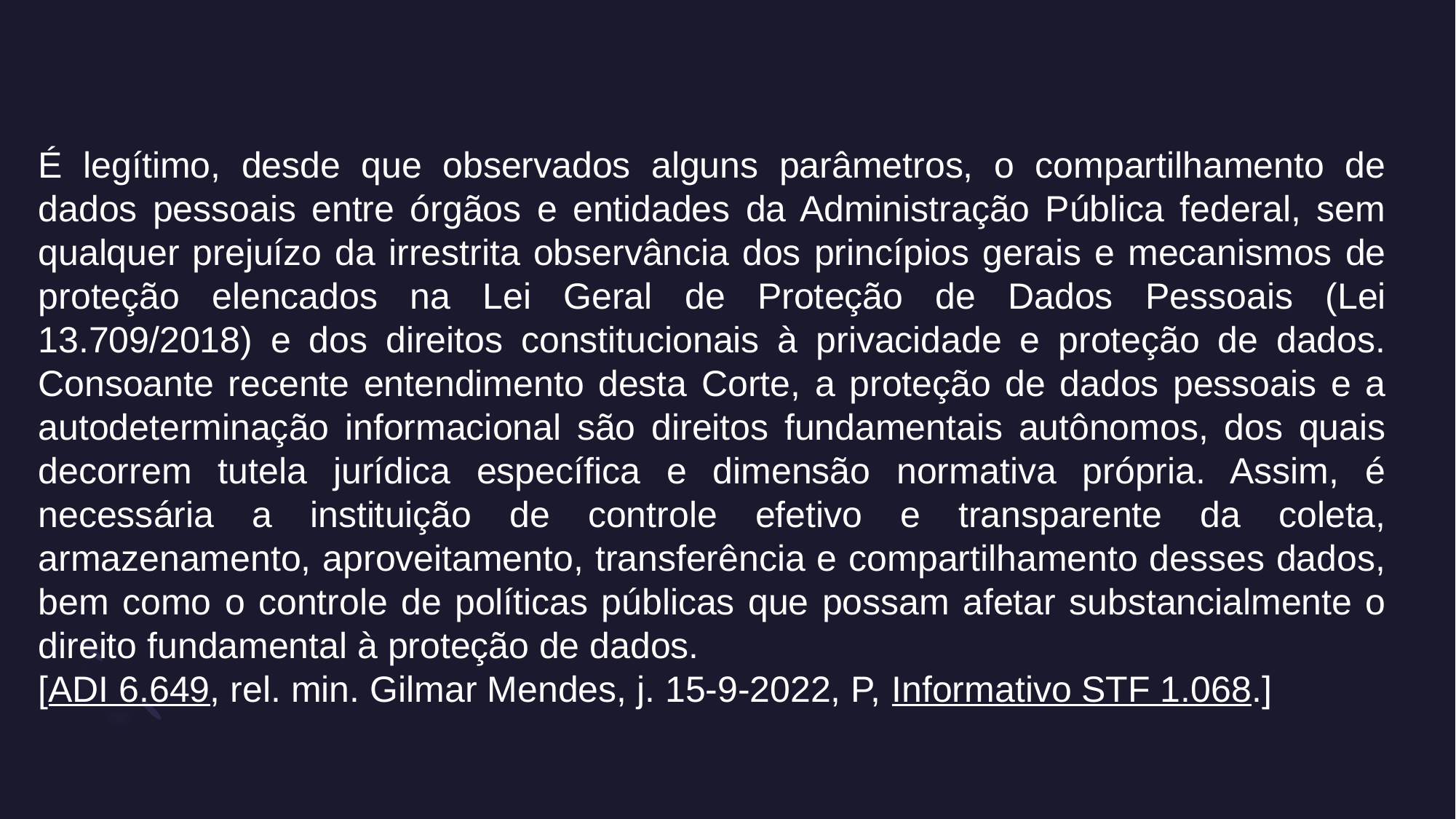

É legítimo, desde que observados alguns parâmetros, o compartilhamento de dados pessoais entre órgãos e entidades da Administração Pública federal, sem qualquer prejuízo da irrestrita observância dos princípios gerais e mecanismos de proteção elencados na Lei Geral de Proteção de Dados Pessoais (Lei 13.709/2018) e dos direitos constitucionais à privacidade e proteção de dados. Consoante recente entendimento desta Corte, a proteção de dados pessoais e a autodeterminação informacional são direitos fundamentais autônomos, dos quais decorrem tutela jurídica específica e dimensão normativa própria. Assim, é necessária a instituição de controle efetivo e transparente da coleta, armazenamento, aproveitamento, transferência e compartilhamento desses dados, bem como o controle de políticas públicas que possam afetar substancialmente o direito fundamental à proteção de dados.
[ADI 6.649, rel. min. Gilmar Mendes, j. 15-9-2022, P, Informativo STF 1.068.]